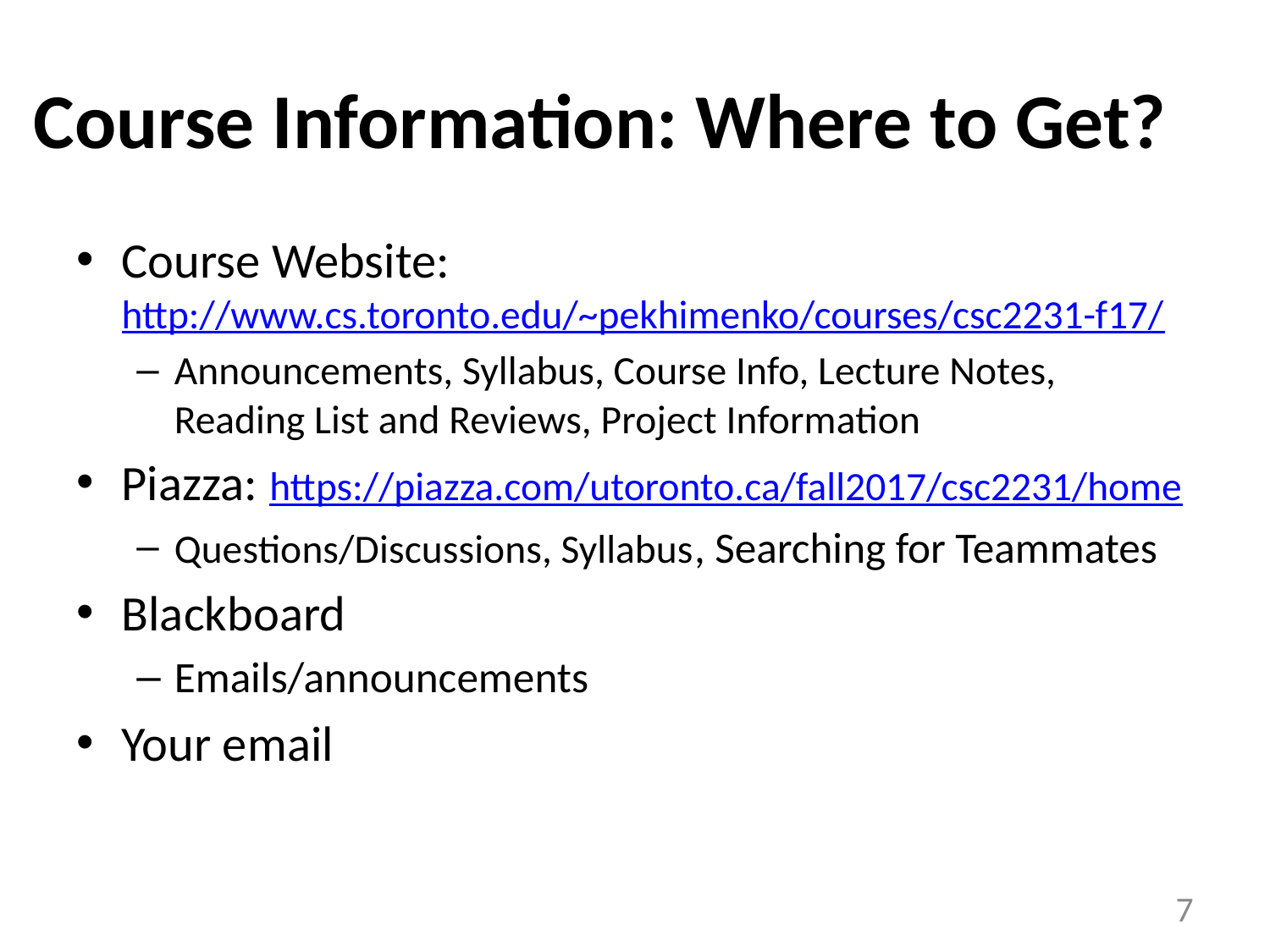

# Course Information: Where to Get?
Course Website: http://www.cs.toronto.edu/~pekhimenko/courses/csc2231-f17/
Announcements, Syllabus, Course Info, Lecture Notes, Reading List and Reviews, Project Information
Piazza: https://piazza.com/utoronto.ca/fall2017/csc2231/home
Questions/Discussions, Syllabus, Searching for Teammates
Blackboard
Emails/announcements
Your email
7